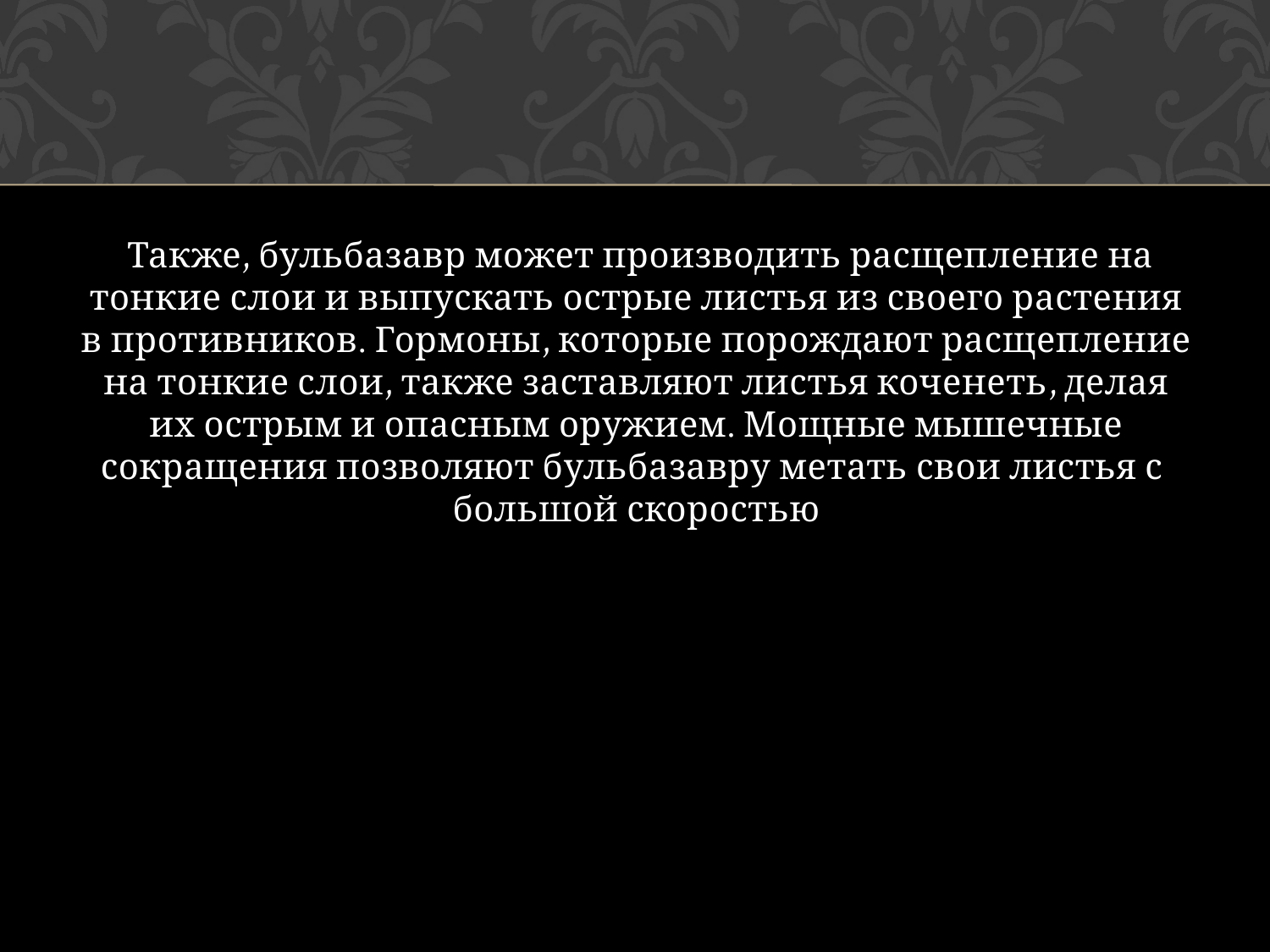

Также, бульбазавр может производить расщепление на тонкие слои и выпускать острые листья из своего растения в противников. Гормоны, которые порождают расщепление на тонкие слои, также заставляют листья коченеть, делая их острым и опасным оружием. Мощные мышечные сокращения позволяют бульбазавру метать свои листья с  большой скоростью